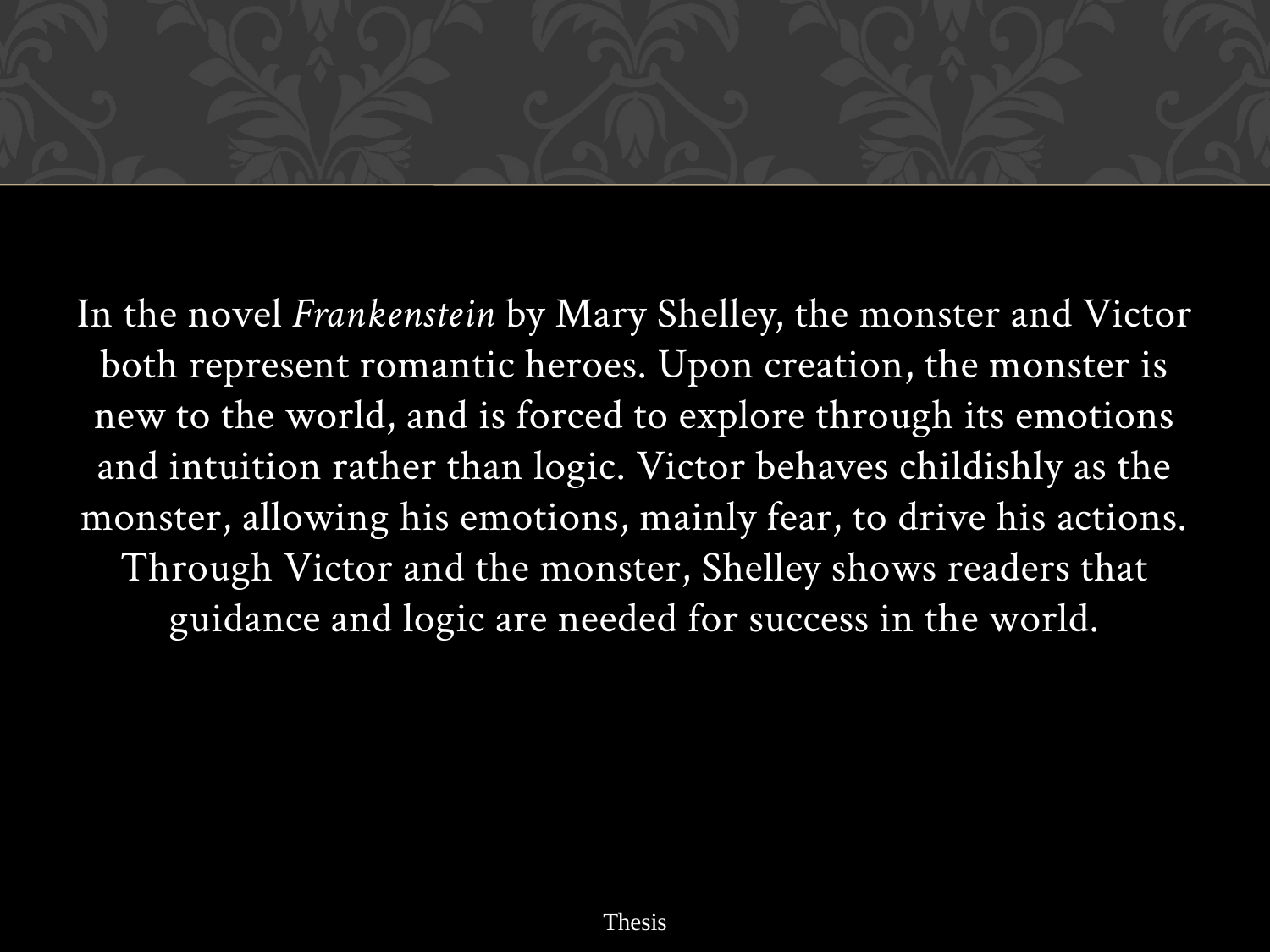

In the novel Frankenstein by Mary Shelley, the monster and Victor both represent romantic heroes. Upon creation, the monster is new to the world, and is forced to explore through its emotions and intuition rather than logic. Victor behaves childishly as the monster, allowing his emotions, mainly fear, to drive his actions. Through Victor and the monster, Shelley shows readers that guidance and logic are needed for success in the world.
Thesis